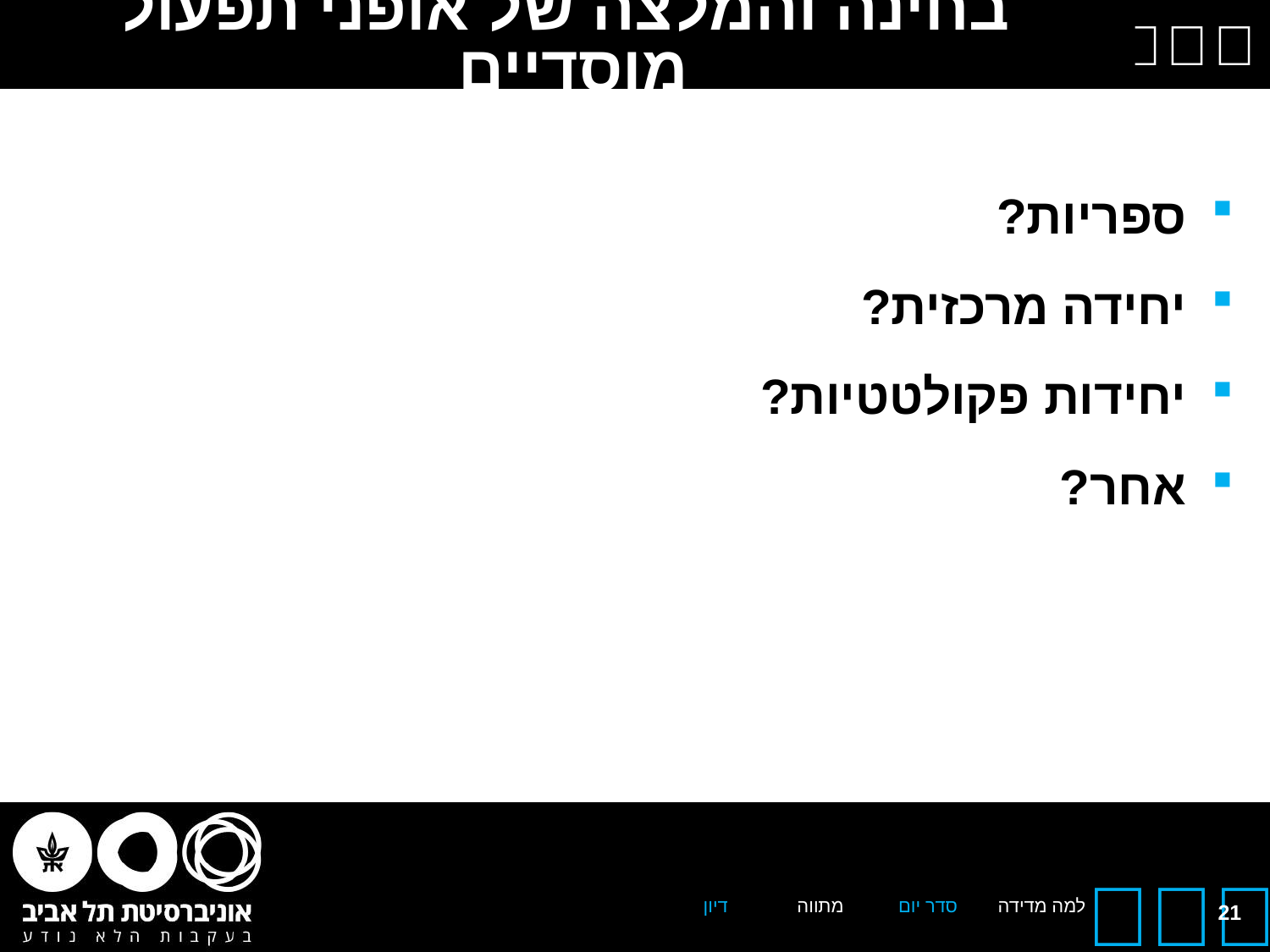

# בחינה והמלצה של אופני תפעול מוסדיים

ספריות?
יחידה מרכזית?
יחידות פקולטטיות?
אחר?